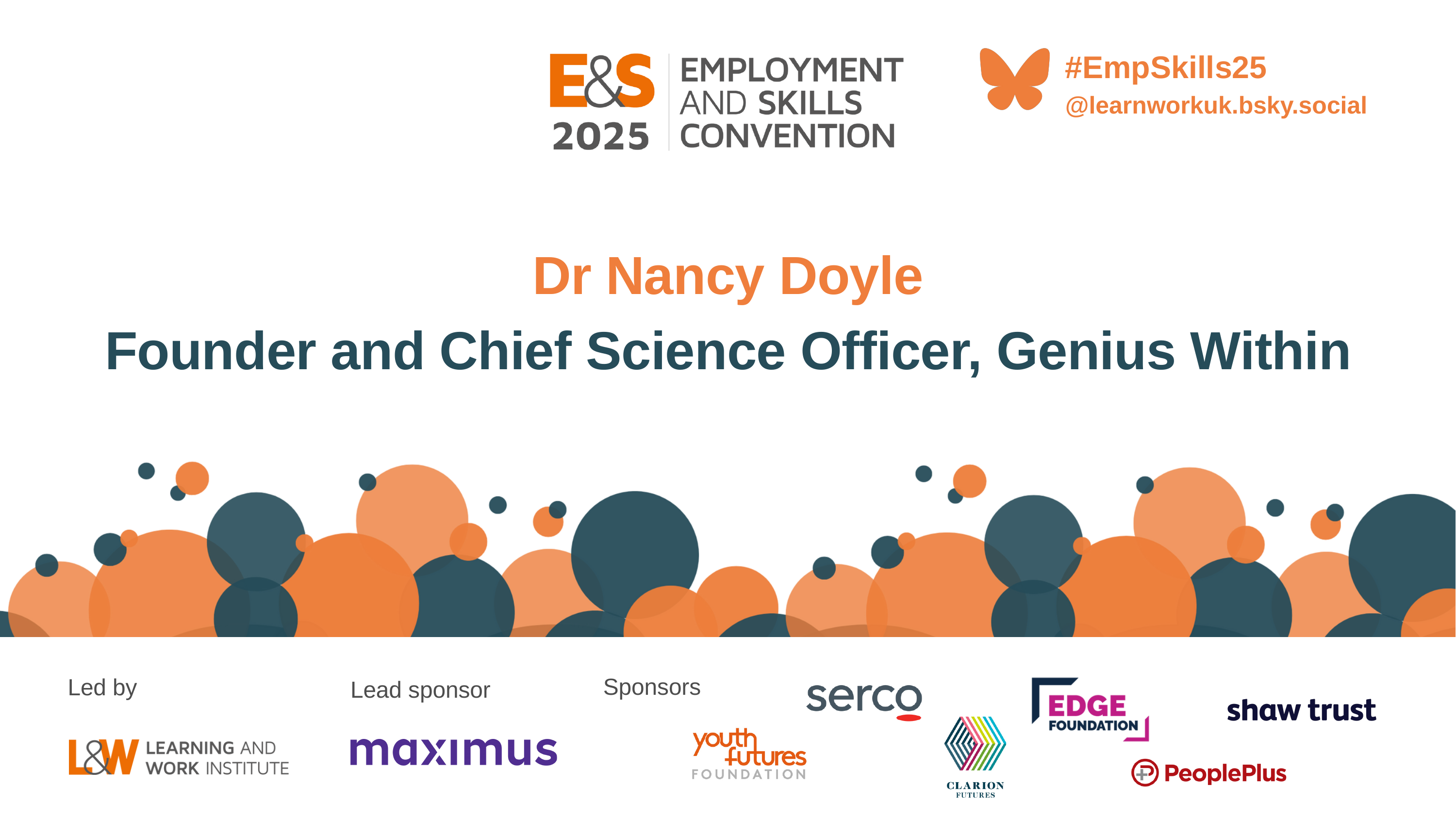

#EmpSkills25
@learnworkuk.bsky.social
Dr Nancy Doyle
Founder and Chief Science Officer, Genius Within

Sponsors
Led by
Lead sponsor